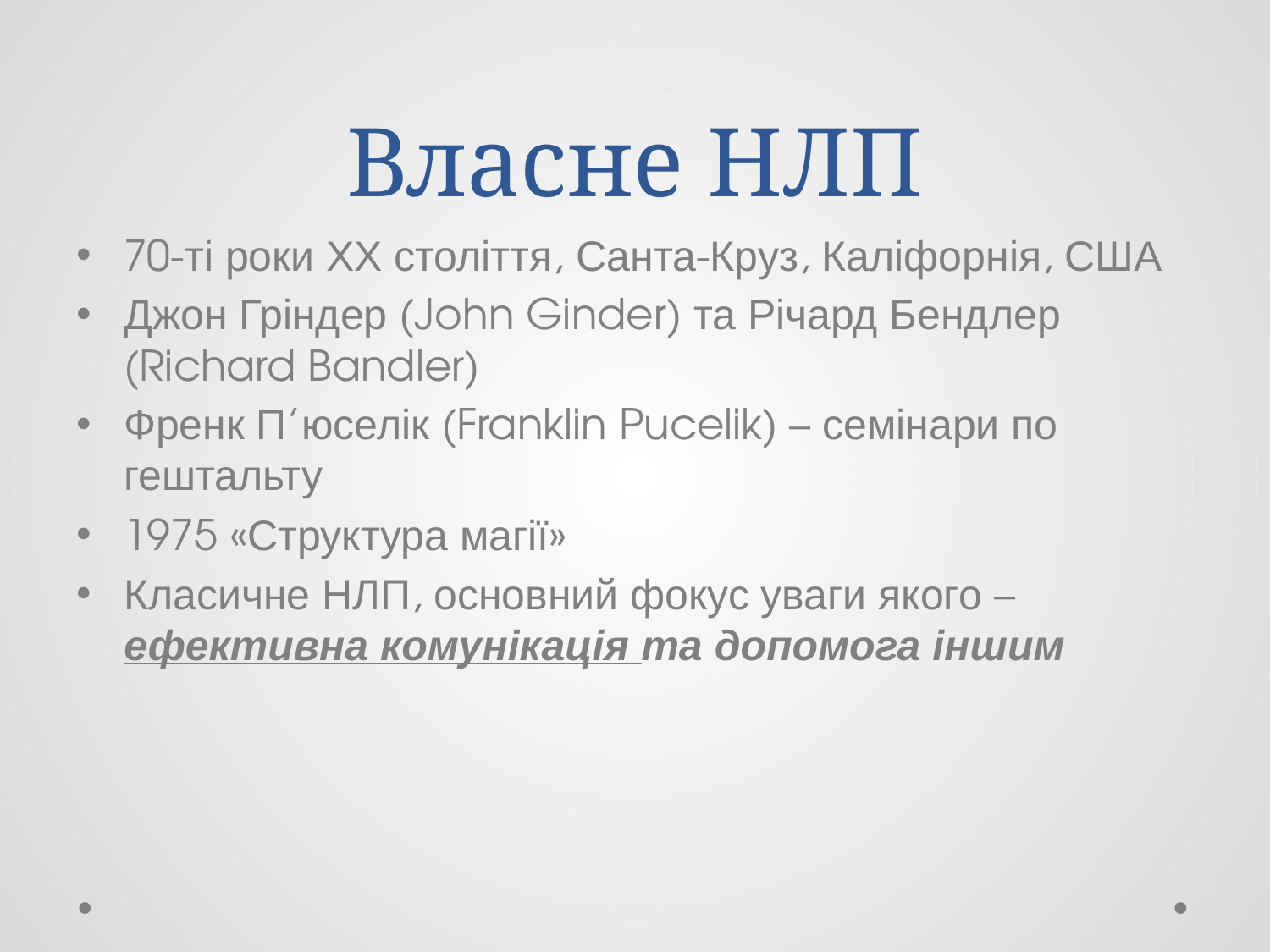

# Власне НЛП
70-ті роки ХХ століття, Санта-Круз, Каліфорнія, США
Джон Гріндер (John Ginder) та Річард Бендлер (Richard Bandler)
Френк П’юселік (Franklin Pucelik) – семінари по гештальту
1975 «Структура магії»
Класичне НЛП, основний фокус уваги якого – ефективна комунікація та допомога іншим